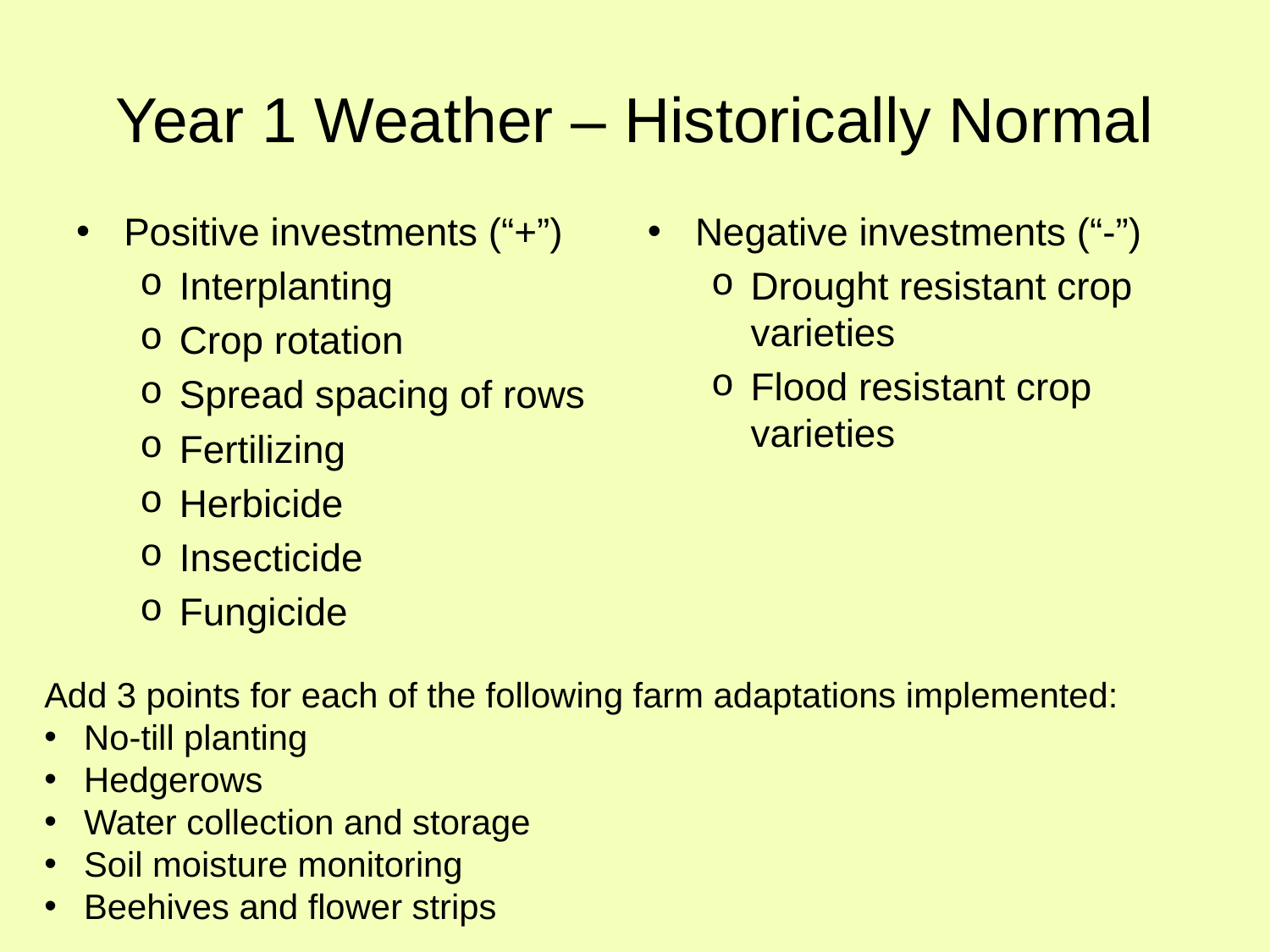

# Year 1 Weather – Historically Normal
Positive investments (“+”)
Interplanting
Crop rotation
Spread spacing of rows
Fertilizing
Herbicide
Insecticide
Fungicide

Negative investments (“-”)
Drought resistant crop varieties
Flood resistant crop varieties
Add 3 points for each of the following farm adaptations implemented:
No-till planting
Hedgerows
Water collection and storage
Soil moisture monitoring
Beehives and flower strips